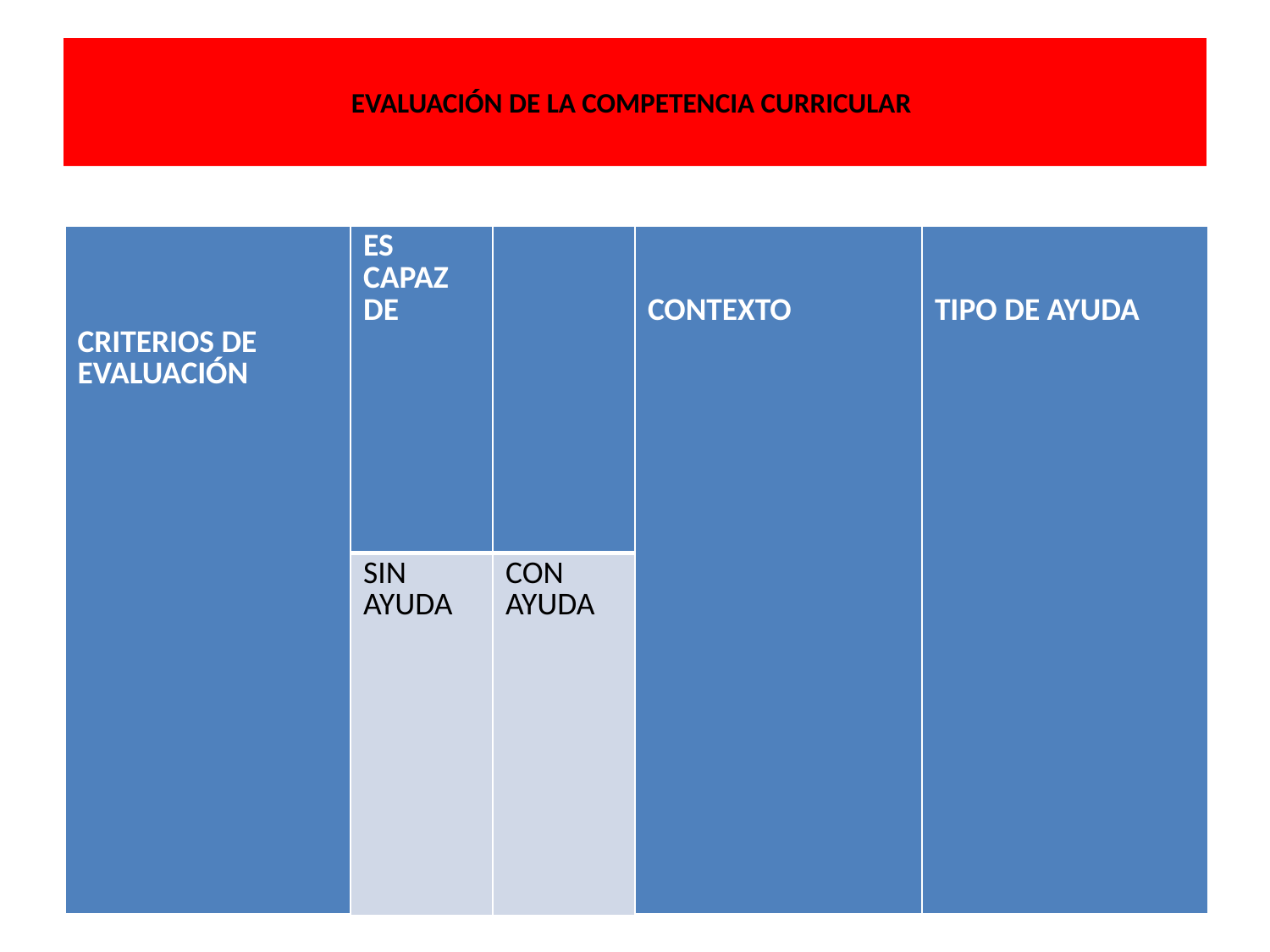

# EVALUACIÓN DE LA COMPETENCIA CURRICULAR
| CRITERIOS DE EVALUACIÓN | ES CAPAZ DE |  | CONTEXTO | TIPO DE AYUDA |
| --- | --- | --- | --- | --- |
|  | SIN AYUDA | CON AYUDA |  |  |